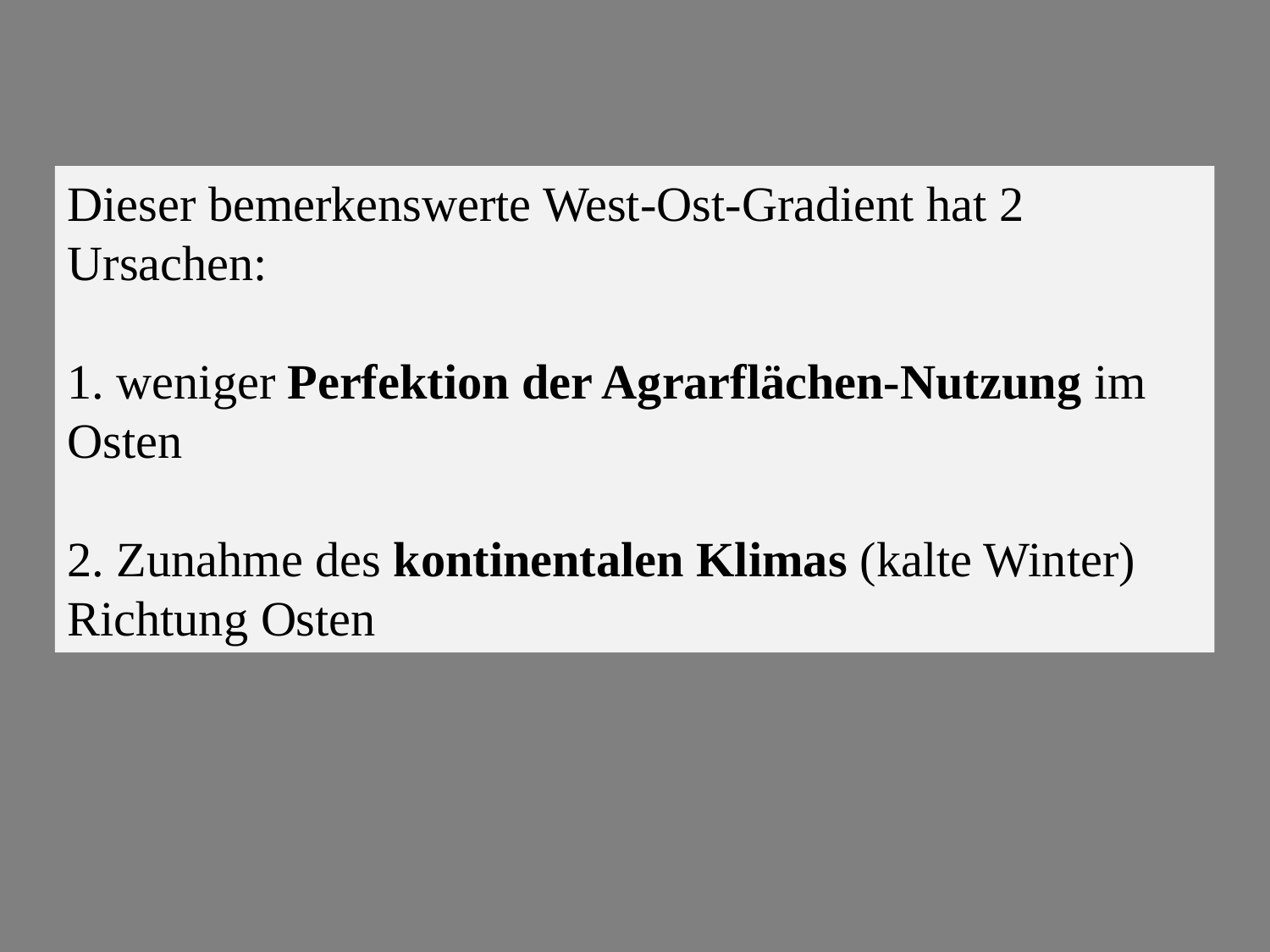

Dieser bemerkenswerte West-Ost-Gradient hat 2 Ursachen:

1. weniger Perfektion der Agrarflächen-Nutzung im Osten

2. Zunahme des kontinentalen Klimas (kalte Winter) Richtung Osten